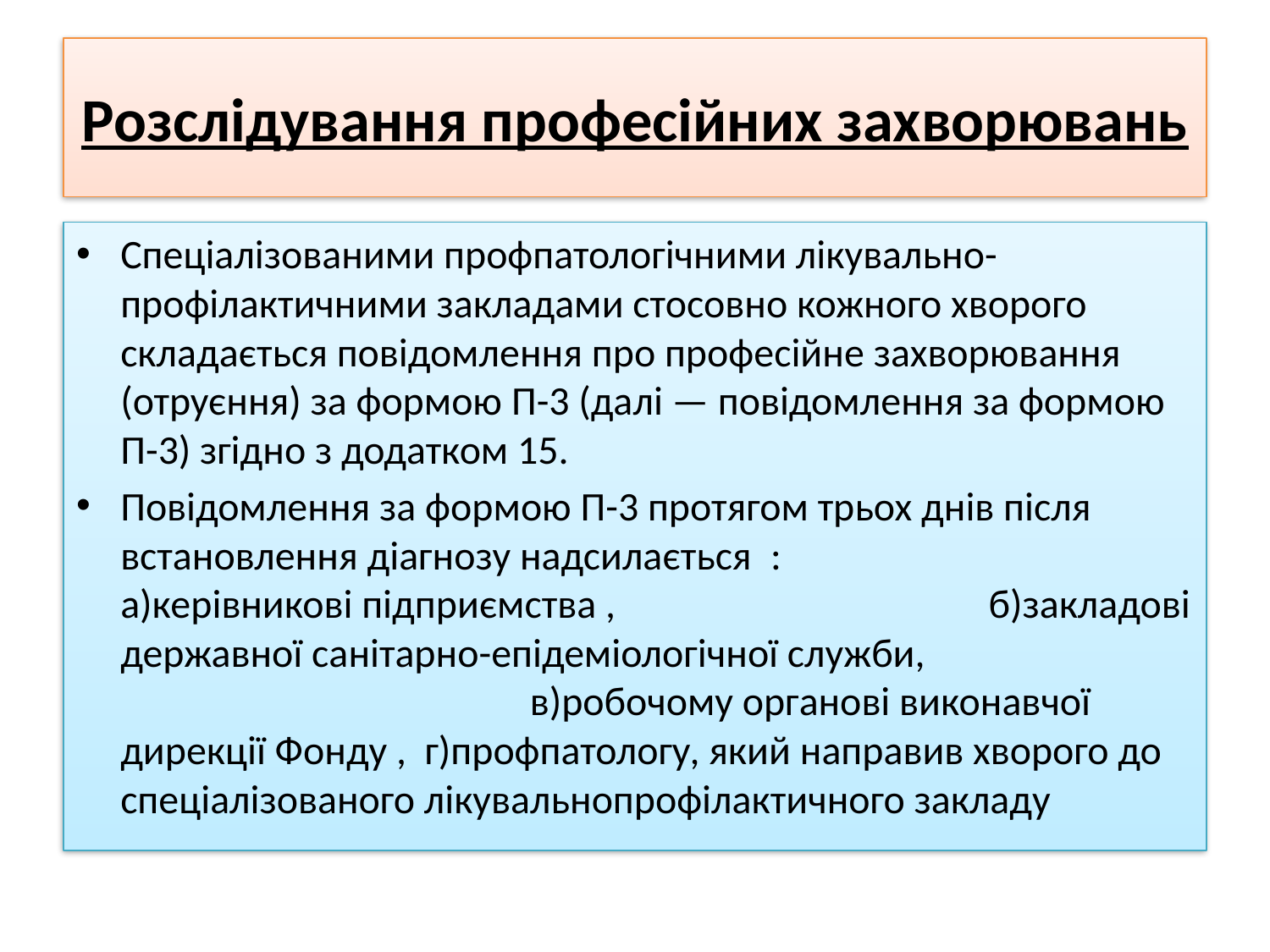

# Розслідування професійних захворювань
Спеціалізованими профпатологічними лікувально-профілактичними закладами стосовно кожного хворого складається повідомлення про професійне захворювання (отруєння) за формою П-3 (далі — повідомлення за формою П-3) згідно з додатком 15.
Повідомлення за формою П-3 протягом трьох днів після встановлення діагнозу надсилається  :                           а)керівникові підприємства ,                                         б)закладові державної санітарно-епідеміологічної служби,                                                                           в)робочому органові виконавчої дирекції Фонду ,  г)профпатологу, який направив хворого до спеціалізованого лікувальнопрофілактичного закладу